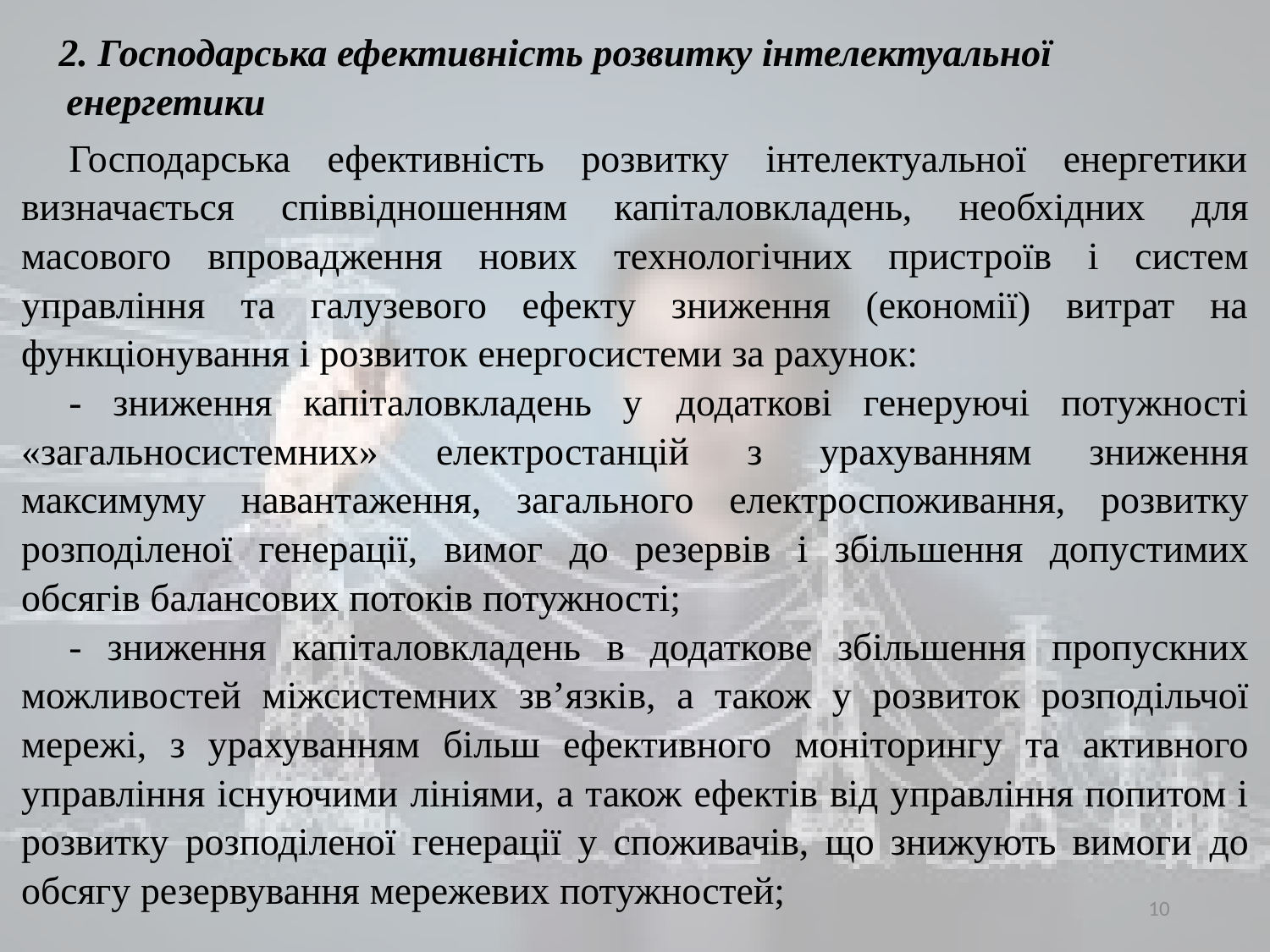

2. Господарська ефективність розвитку інтелектуальної енергетики
Господарська ефективність розвитку інтелектуальної енергетики визначається співвідношенням капіталовкладень, необхідних для масового впровадження нових технологічних пристроїв і систем управління та галузевого ефекту зниження (економії) витрат на функціонування і розвиток енергосистеми за рахунок:
- зниження капіталовкладень у додаткові генеруючі потужності «загальносистемних» електростанцій з урахуванням зниження максимуму навантаження, загального електроспоживання, розвитку розподіленої генерації, вимог до резервів і збільшення допустимих обсягів балансових потоків потужності;
- зниження капіталовкладень в додаткове збільшення пропускних можливостей міжсистемних зв’язків, а також у розвиток розподільчої мережі, з урахуванням більш ефективного моніторингу та активного управління існуючими лініями, а також ефектів від управління попитом і розвитку розподіленої генерації у споживачів, що знижують вимоги до обсягу резервування мережевих потужностей;

10